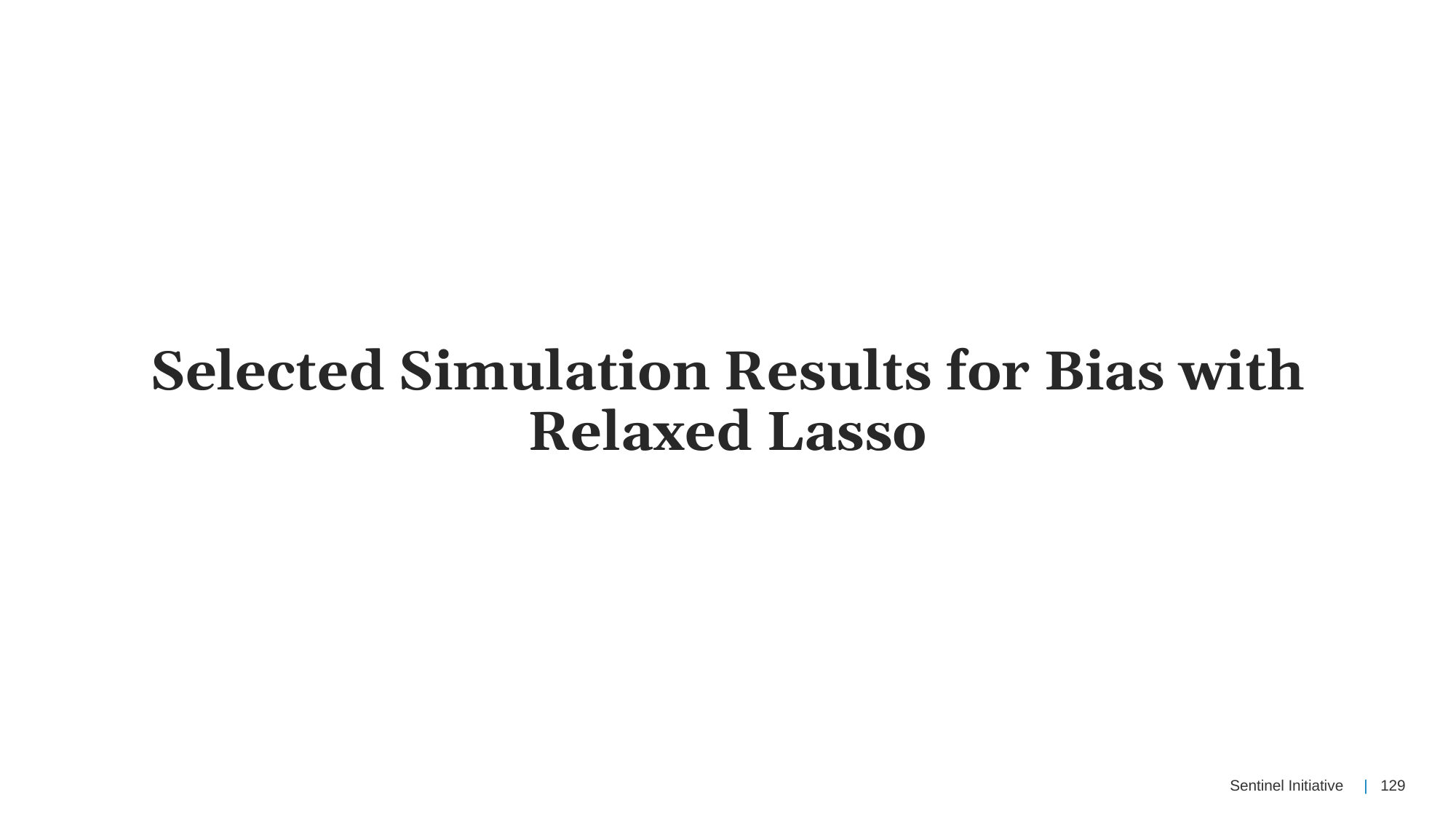

# Selected Simulation Results for Bias with Relaxed Lasso